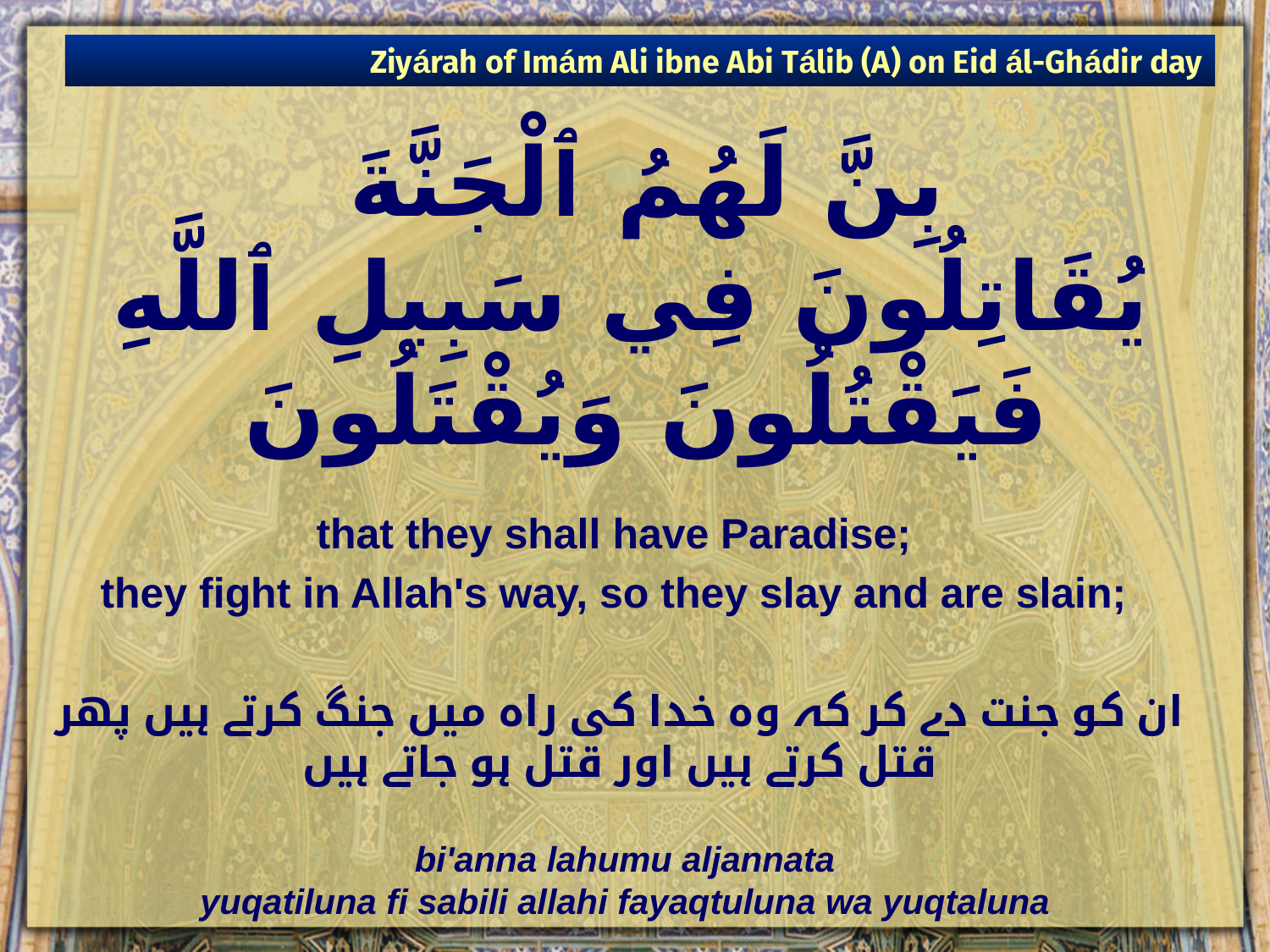

Ziyárah of Imám Ali ibne Abi Tálib (A) on Eid ál-Ghádir day
# بِنَّّ لَهُمُ ٱلْجَنَّةَ يُقَاتِلُونَ فِي سَبِيلِ ٱللَّهِ فَيَقْتُلُونَ وَيُقْتَلُونَ
that they shall have Paradise;
they fight in Allah's way, so they slay and are slain;

ان کو جنت دے کر کہ وہ خدا کی راہ میں جنگ کرتے ہیں پھر قتل کرتے ہیں اور قتل ہو جاتے ہیں
bi'anna lahumu aljannata
yuqatiluna fi sabili allahi fayaqtuluna wa yuqtaluna